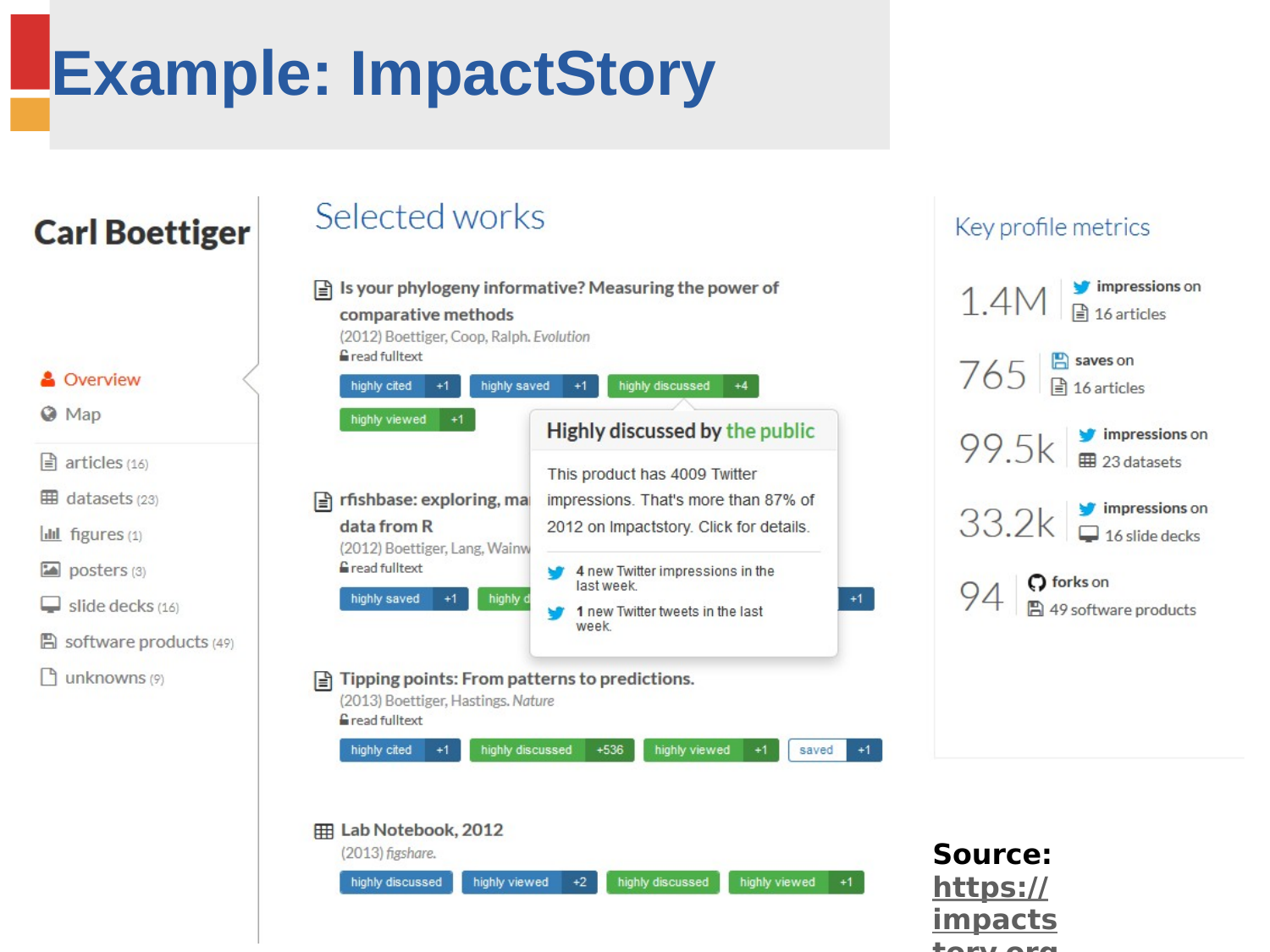

# Example: ImpactStory

Source:  https://
impactstory.org/
23